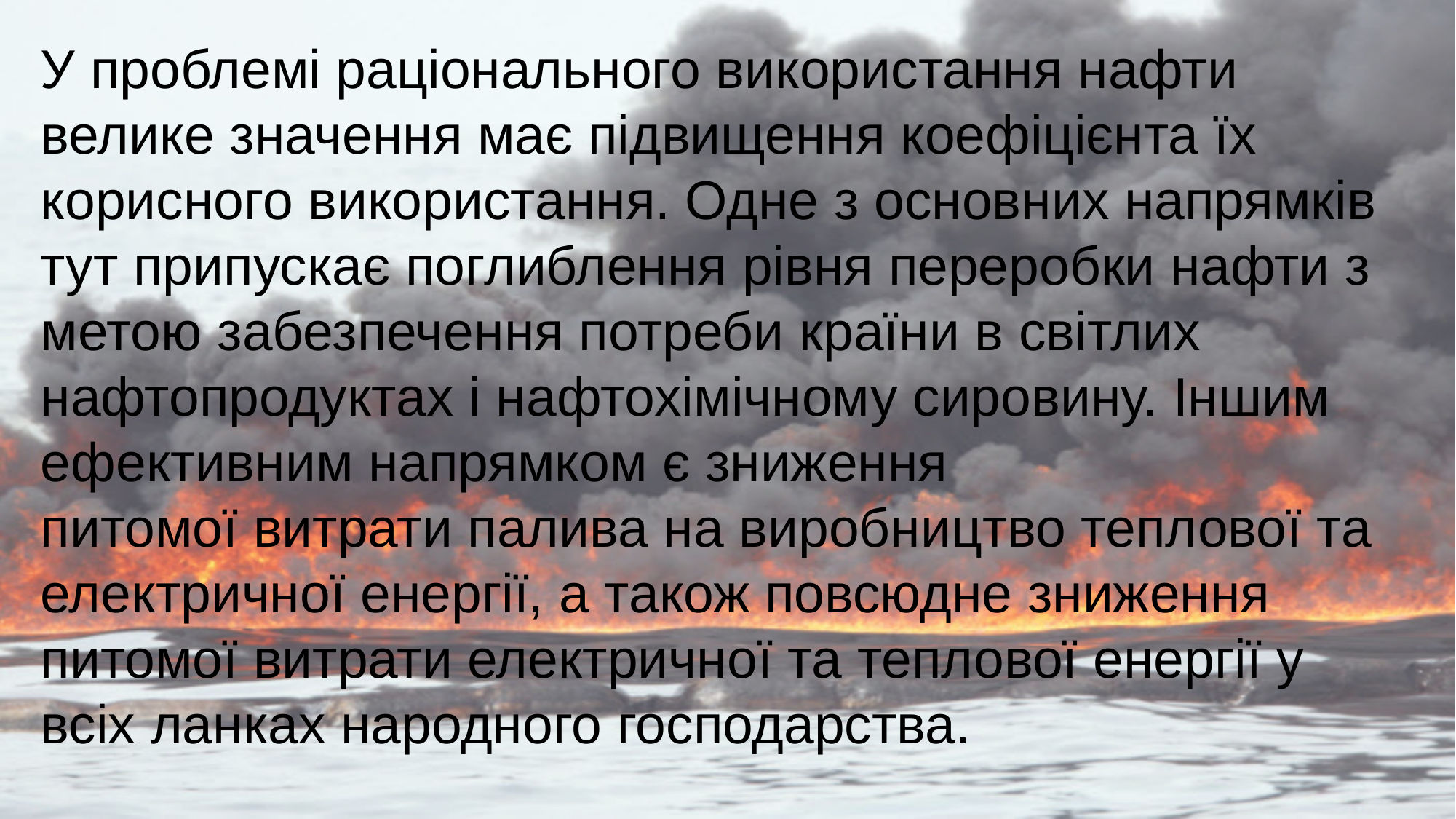

У проблемі раціонального використання нафти велике значення має підвищення коефіцієнта їх корисного використання. Одне з основних напрямків тут припускає поглиблення рівня переробки нафти з метою забезпечення потреби країни в світлих нафтопродуктах і нафтохімічному сировину. Іншим ефективним напрямком є зниження питомої витрати палива на виробництво теплової та електричної енергії, а також повсюдне зниження питомої витрати електричної та теплової енергії у всіх ланках народного господарства.